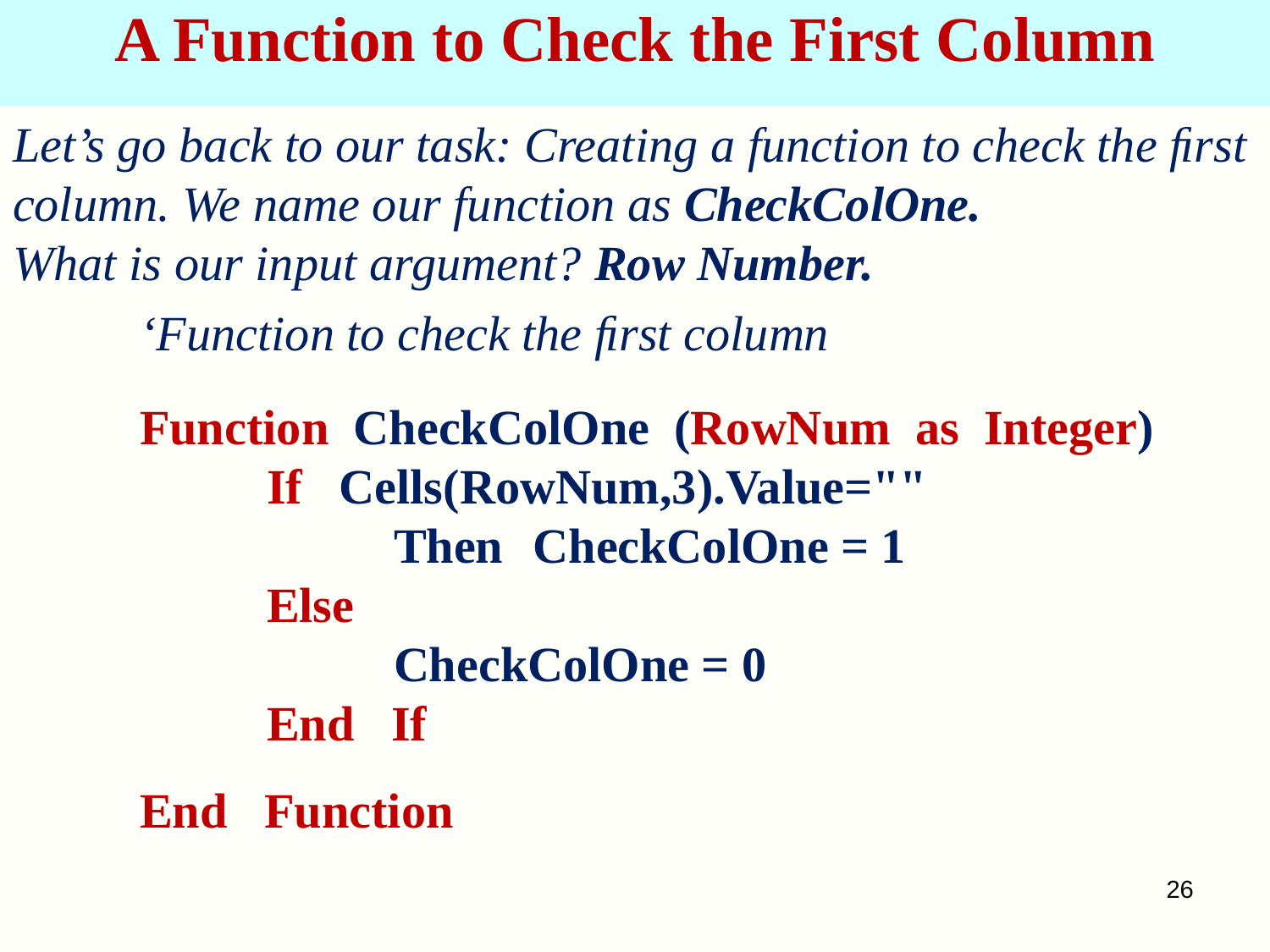

# A Function to Check the First Column
Let’s go back to our task: Creating a function to check the ﬁrst column. We name our function as CheckColOne.
What is our input argument? Row Number.

     	‘Function to check the ﬁrst column

	Function  CheckColOne  (RowNum  as  Integer)
		If   Cells(RowNum,3).Value=""
			Then	 CheckColOne = 1
		Else
			CheckColOne = 0
		End   If

	End   Function
26